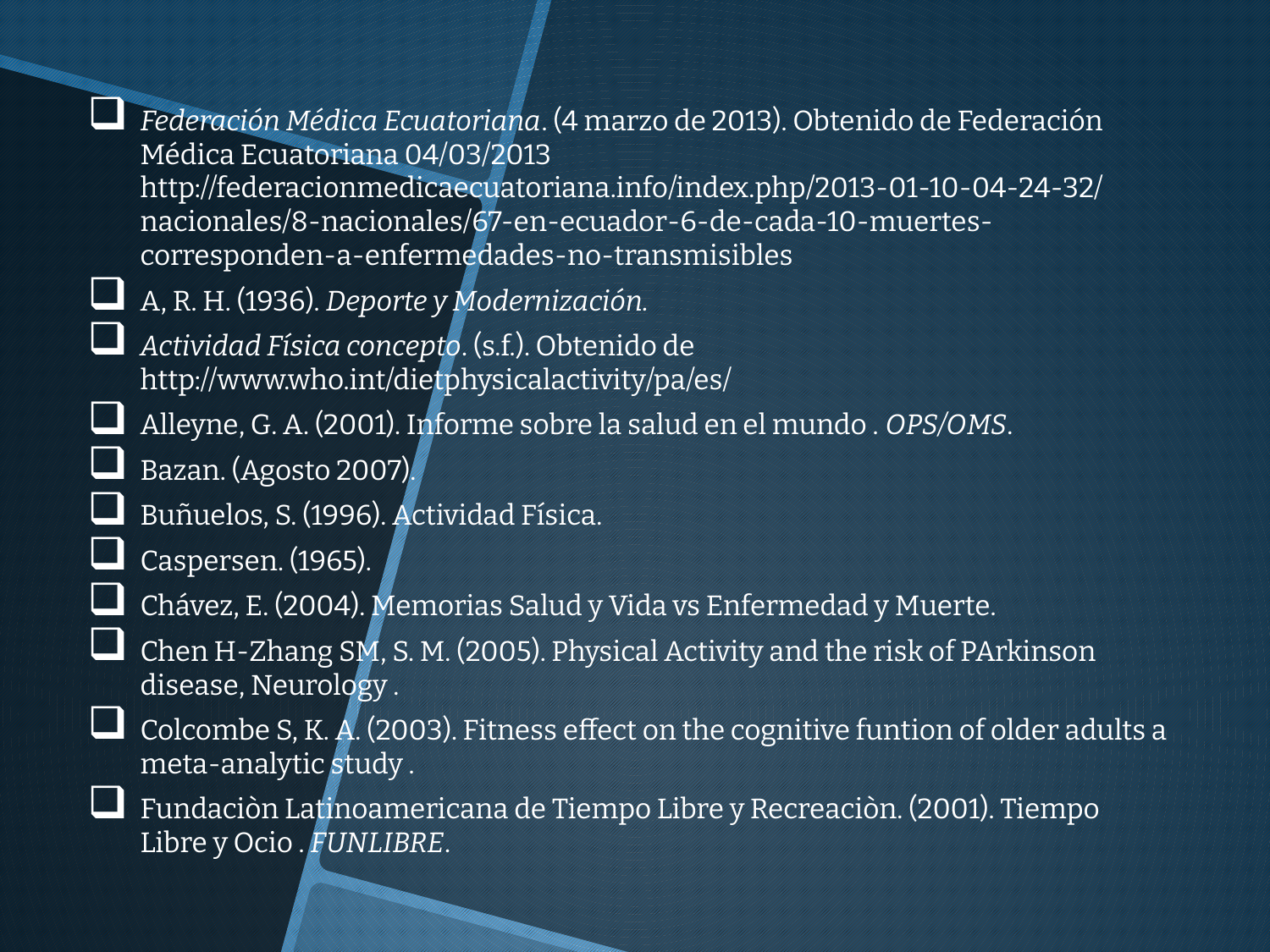

Federación Médica Ecuatoriana. (4 marzo de 2013). Obtenido de Federación Médica Ecuatoriana 04/03/2013 http://federacionmedicaecuatoriana.info/index.php/2013-01-10-04-24-32/nacionales/8-nacionales/67-en-ecuador-6-de-cada-10-muertes-corresponden-a-enfermedades-no-transmisibles
A, R. H. (1936). Deporte y Modernización.
Actividad Física concepto. (s.f.). Obtenido de http://www.who.int/dietphysicalactivity/pa/es/
Alleyne, G. A. (2001). Informe sobre la salud en el mundo . OPS/OMS.
Bazan. (Agosto 2007).
Buñuelos, S. (1996). Actividad Física.
Caspersen. (1965).
Chávez, E. (2004). Memorias Salud y Vida vs Enfermedad y Muerte.
Chen H-Zhang SM, S. M. (2005). Physical Activity and the risk of PArkinson disease, Neurology .
Colcombe S, K. A. (2003). Fitness effect on the cognitive funtion of older adults a meta-analytic study .
Fundaciòn Latinoamericana de Tiempo Libre y Recreaciòn. (2001). Tiempo Libre y Ocio . FUNLIBRE.